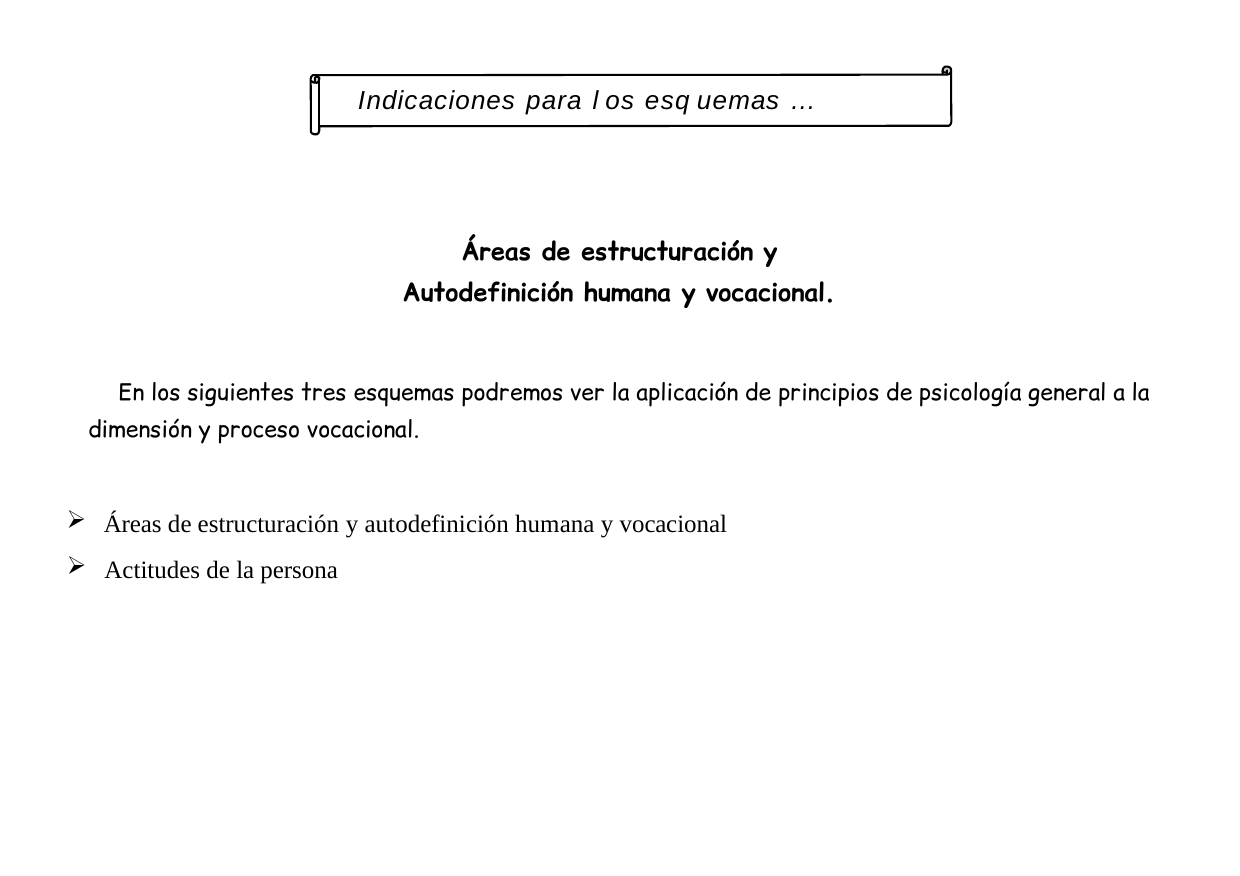

Indicaciones para l os esq uemas …
Áreas de estructuración y Autodefinición humana y vocacional.
En los siguientes tres esquemas podremos ver la aplicación de principios de psicología general a la dimensión y proceso vocacional.

Áreas de estructuración y autodefinición humana y vocacional
Actitudes de la persona